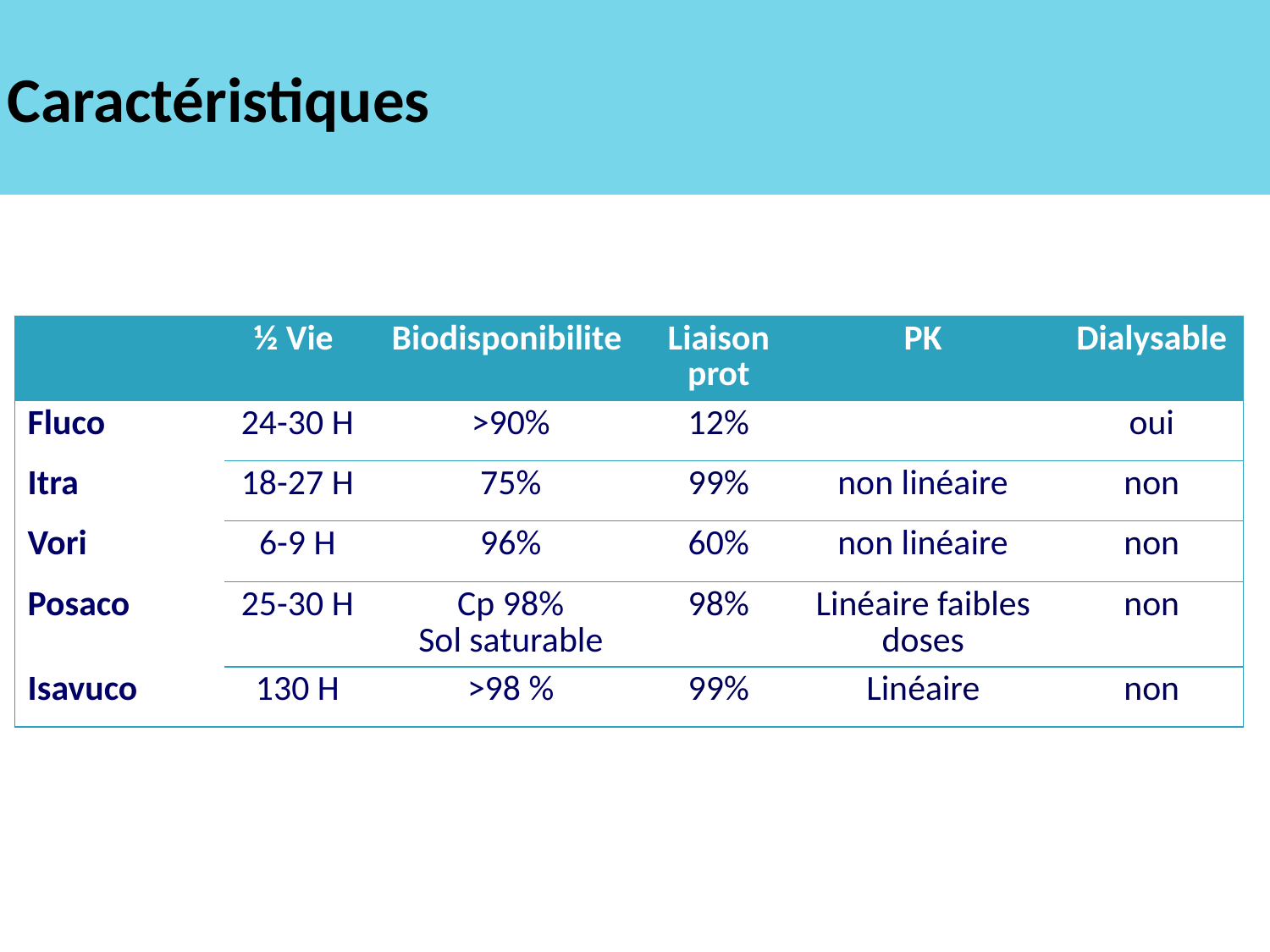

# Caractéristiques
|  | ½ Vie | Biodisponibilite | Liaison prot | PK | Dialysable |
| --- | --- | --- | --- | --- | --- |
| Fluco | 24-30 H | >90% | 12% |  | oui |
| Itra | 18-27 H | 75% | 99% | non linéaire | non |
| Vori | 6-9 H | 96% | 60% | non linéaire | non |
| Posaco | 25-30 H | Cp 98% Sol saturable | 98% | Linéaire faibles doses | non |
| Isavuco | 130 H | >98 % | 99% | Linéaire | non |